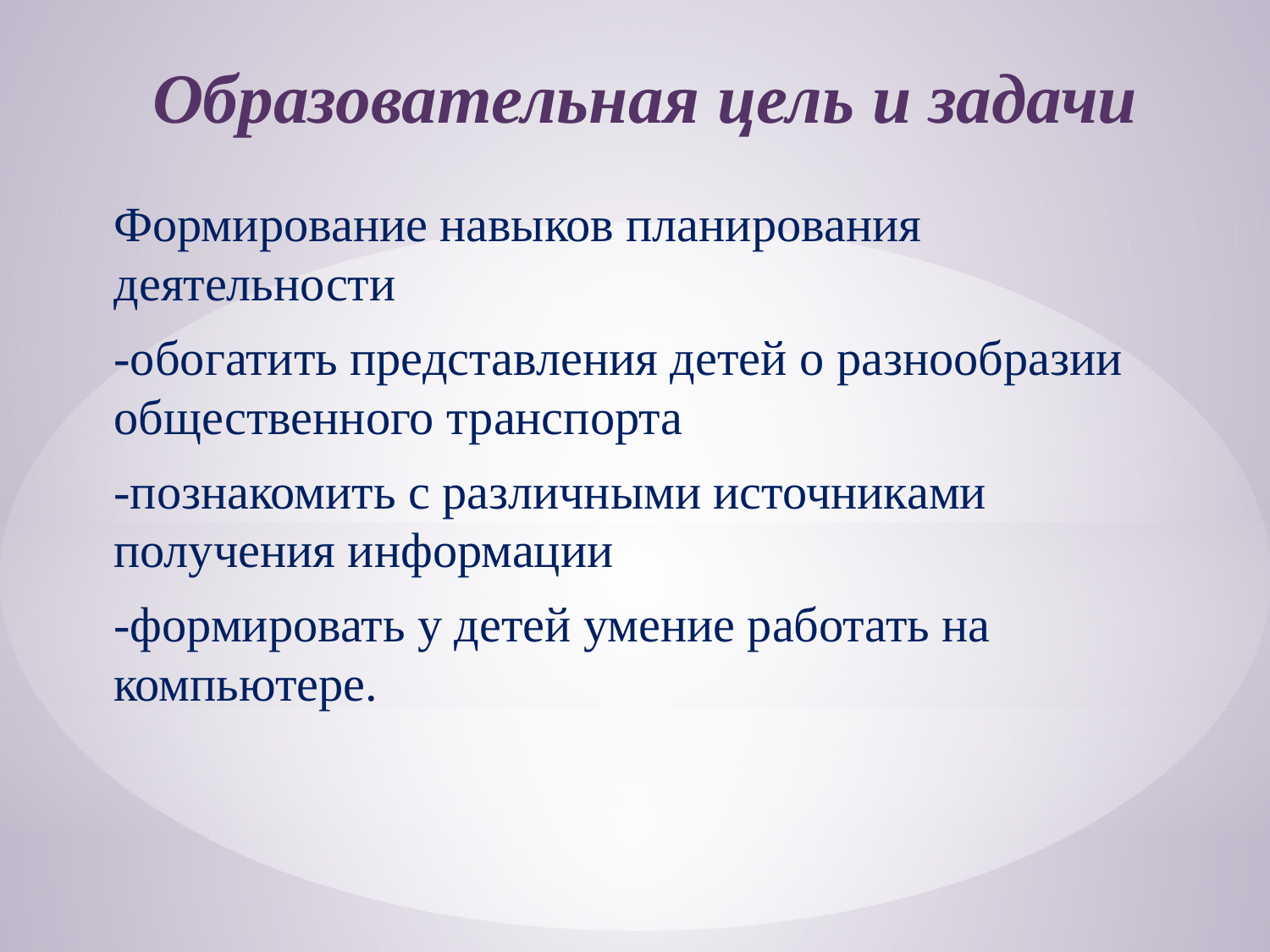

# Образовательная цель и задачи
Формирование навыков планирования деятельности
-обогатить представления детей о разнообразии общественного транспорта
-познакомить с различными источниками получения информации
-формировать у детей умение работать на компьютере.